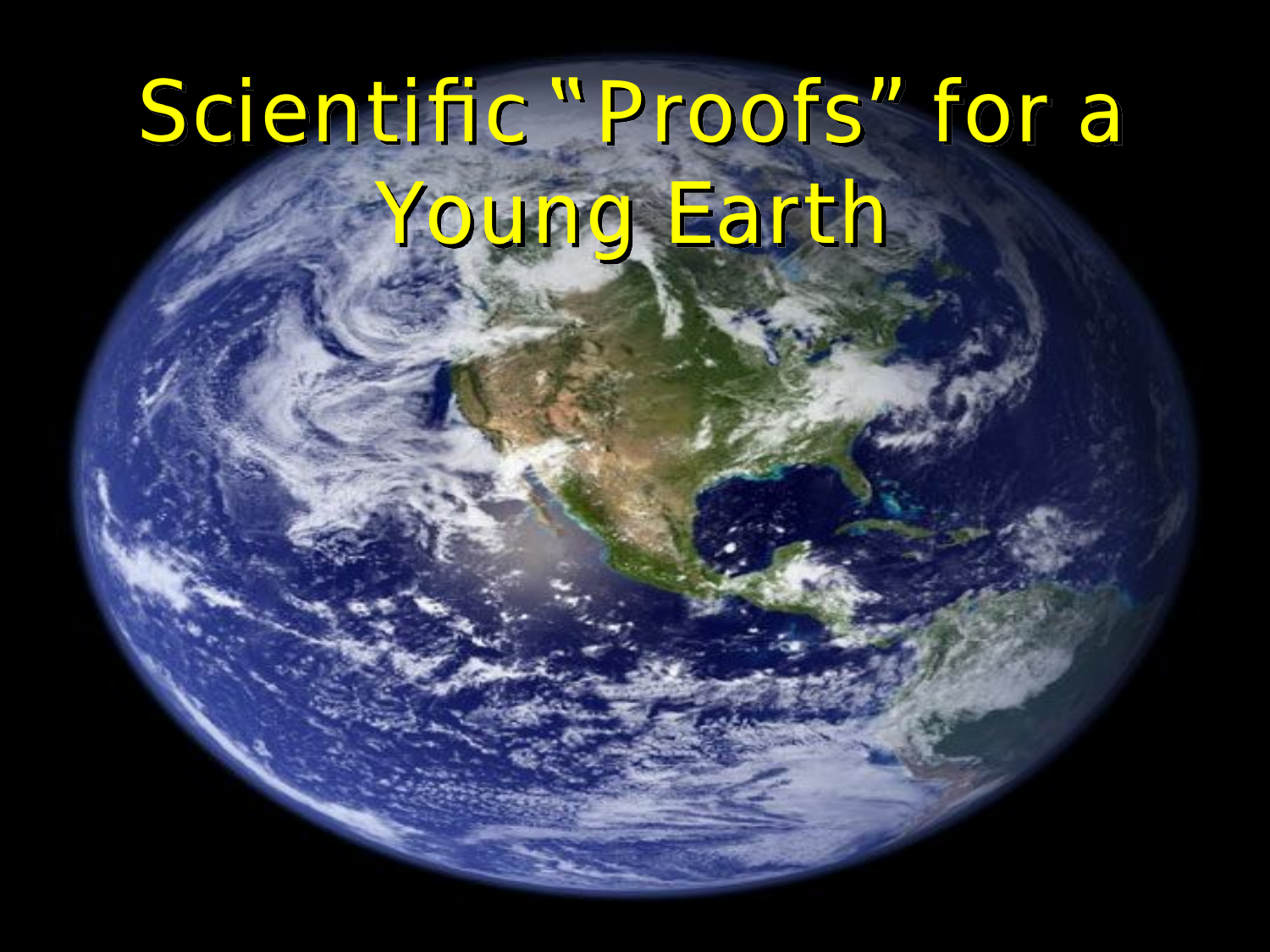

# Scientific “Proofs” for a Young Earth